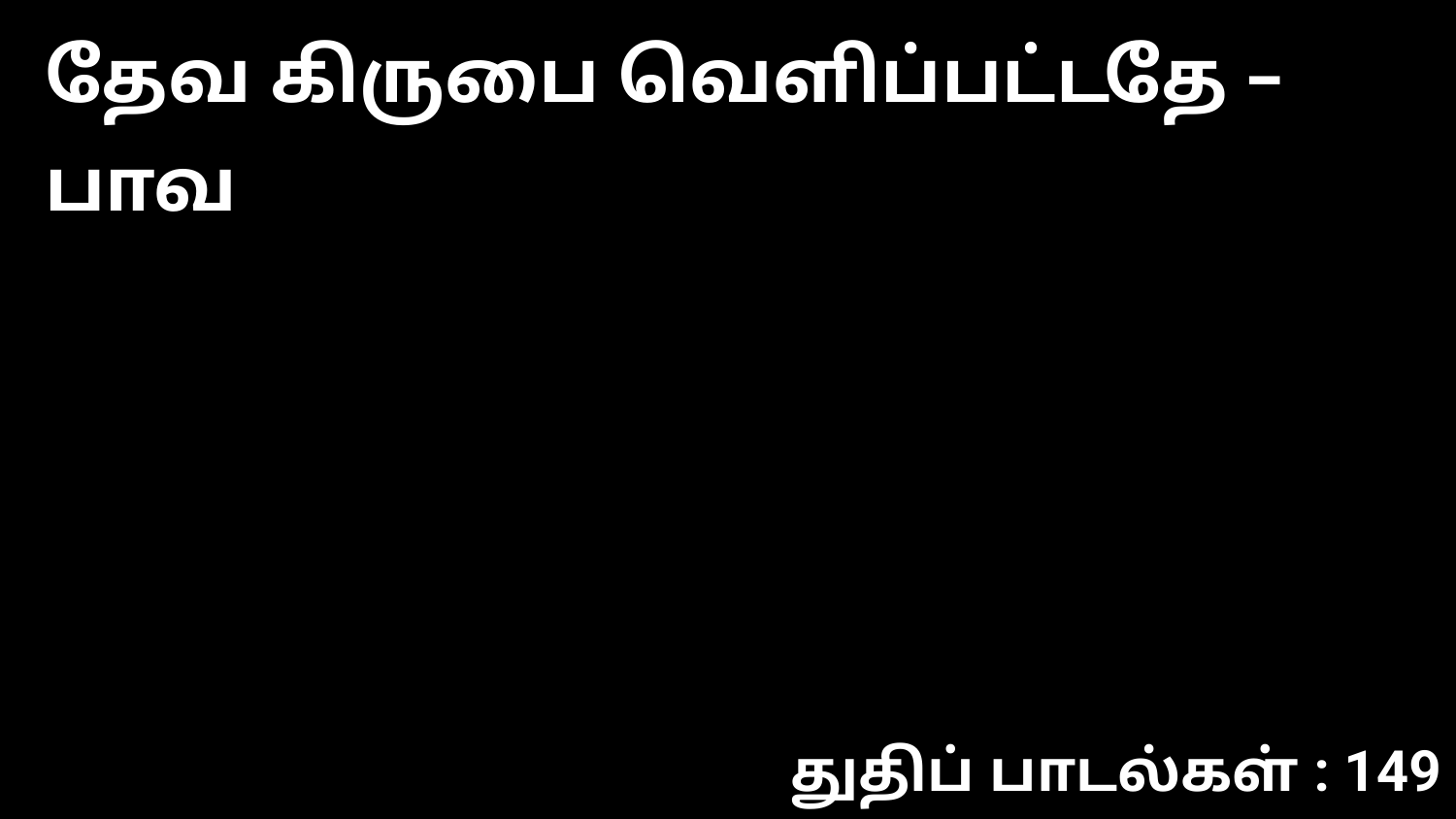

தேவ கிருபை வெளிப்பட்டதே – பாவ
துதிப் பாடல்கள் : 149